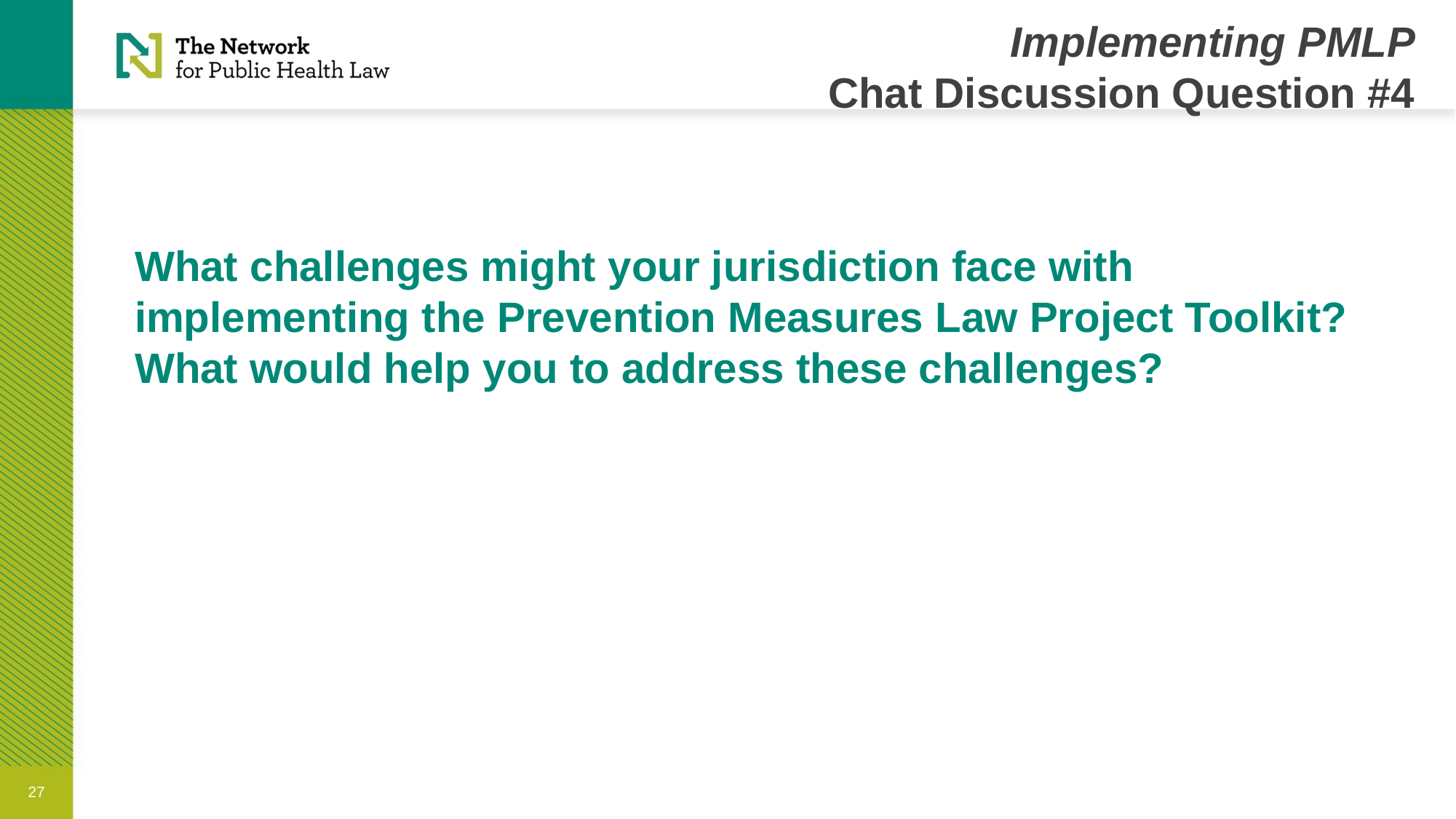

Implementing PMLP
Chat Discussion Question #4
# What challenges might your jurisdiction face with implementing the Prevention Measures Law Project Toolkit? What would help you to address these challenges?
27